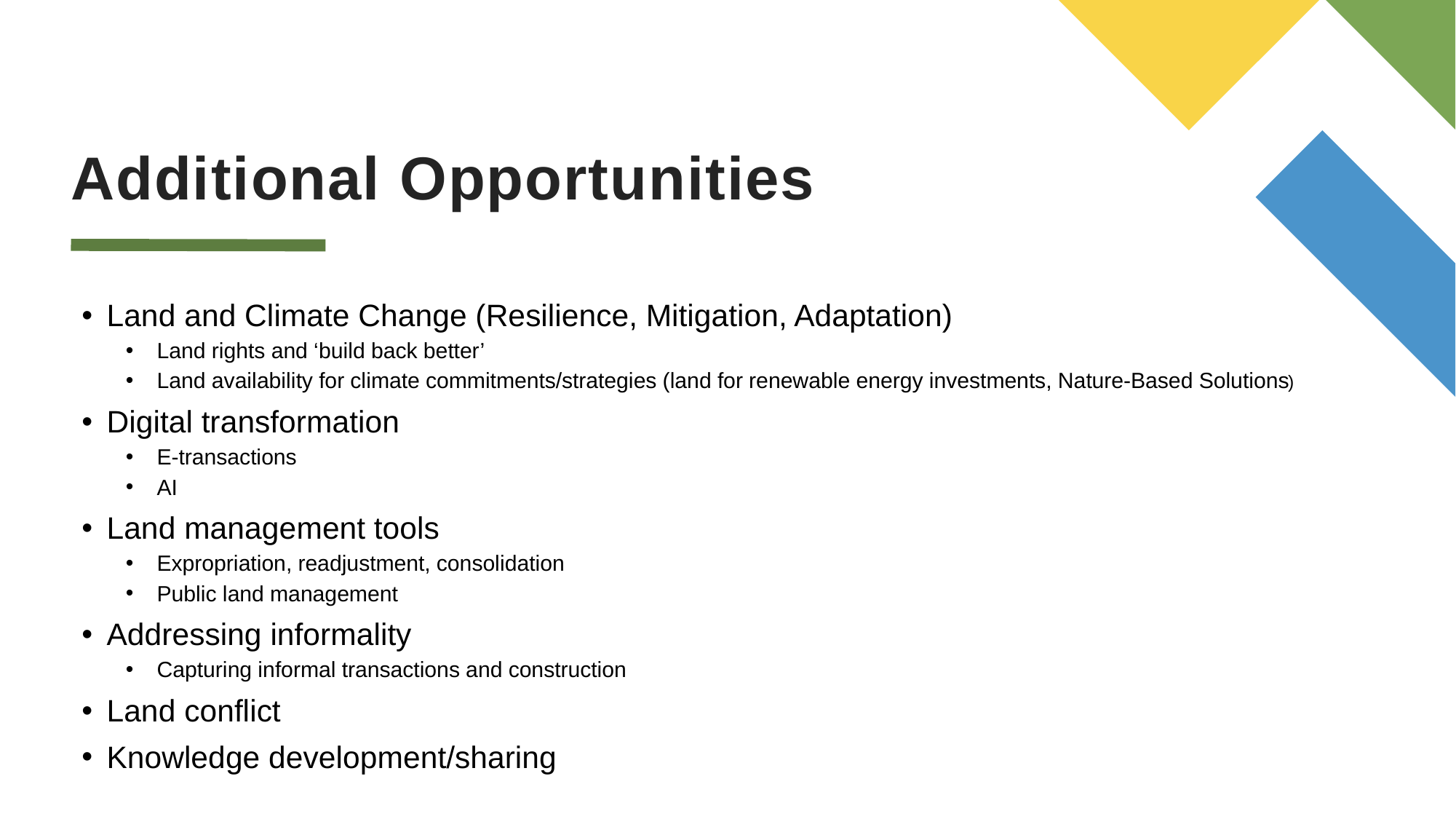

# Additional Opportunities
Land and Climate Change (Resilience, Mitigation, Adaptation)
Land rights and ‘build back better’
Land availability for climate commitments/strategies (land for renewable energy investments, Nature-Based Solutions)
Digital transformation
E-transactions
AI
Land management tools
Expropriation, readjustment, consolidation
Public land management
Addressing informality
Capturing informal transactions and construction
Land conflict
Knowledge development/sharing